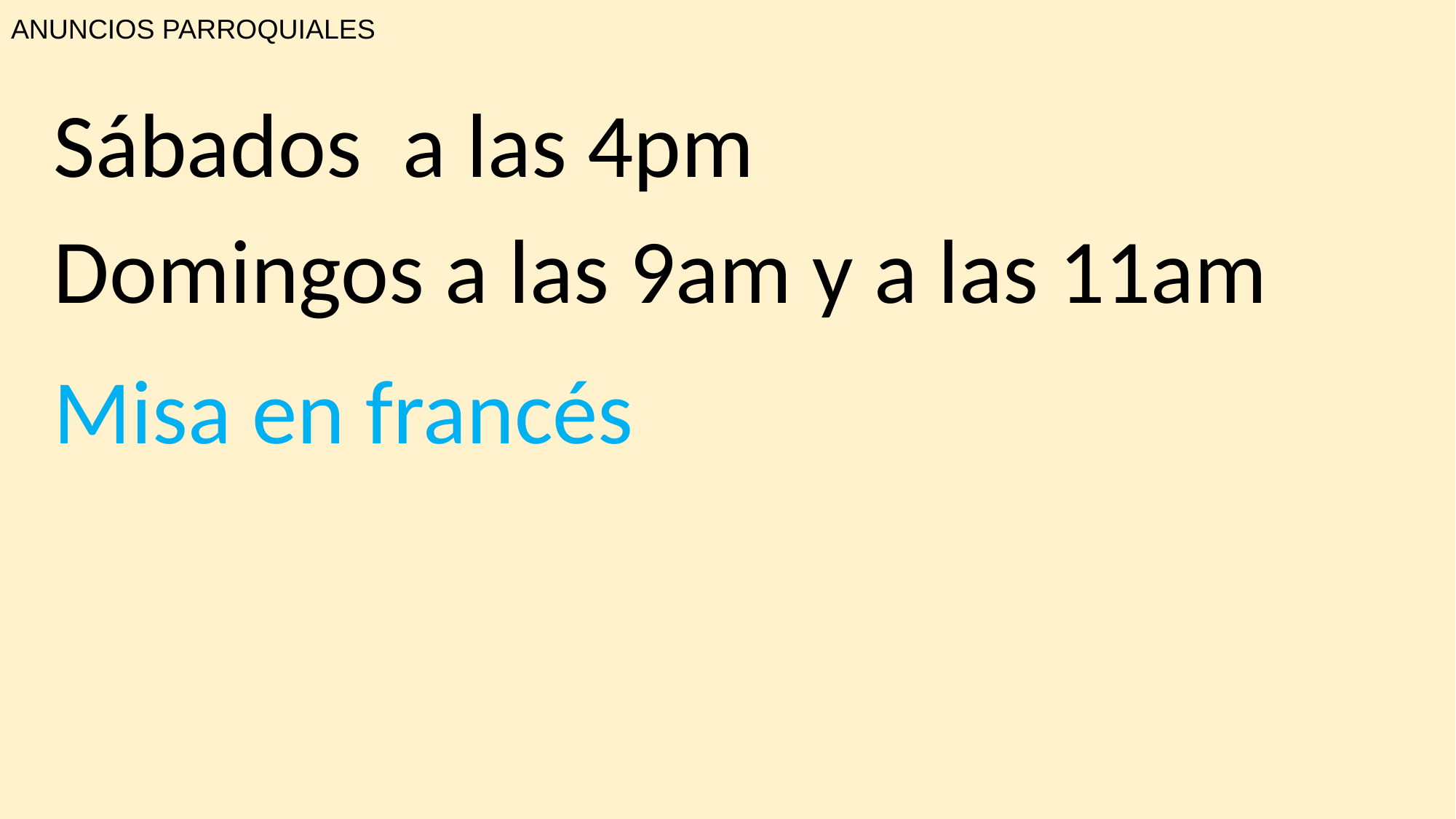

# ANUNCIOS PARROQUIALES
Sábados  a las 4pm
Domingos a las 9am y a las 11am
Misa en francés